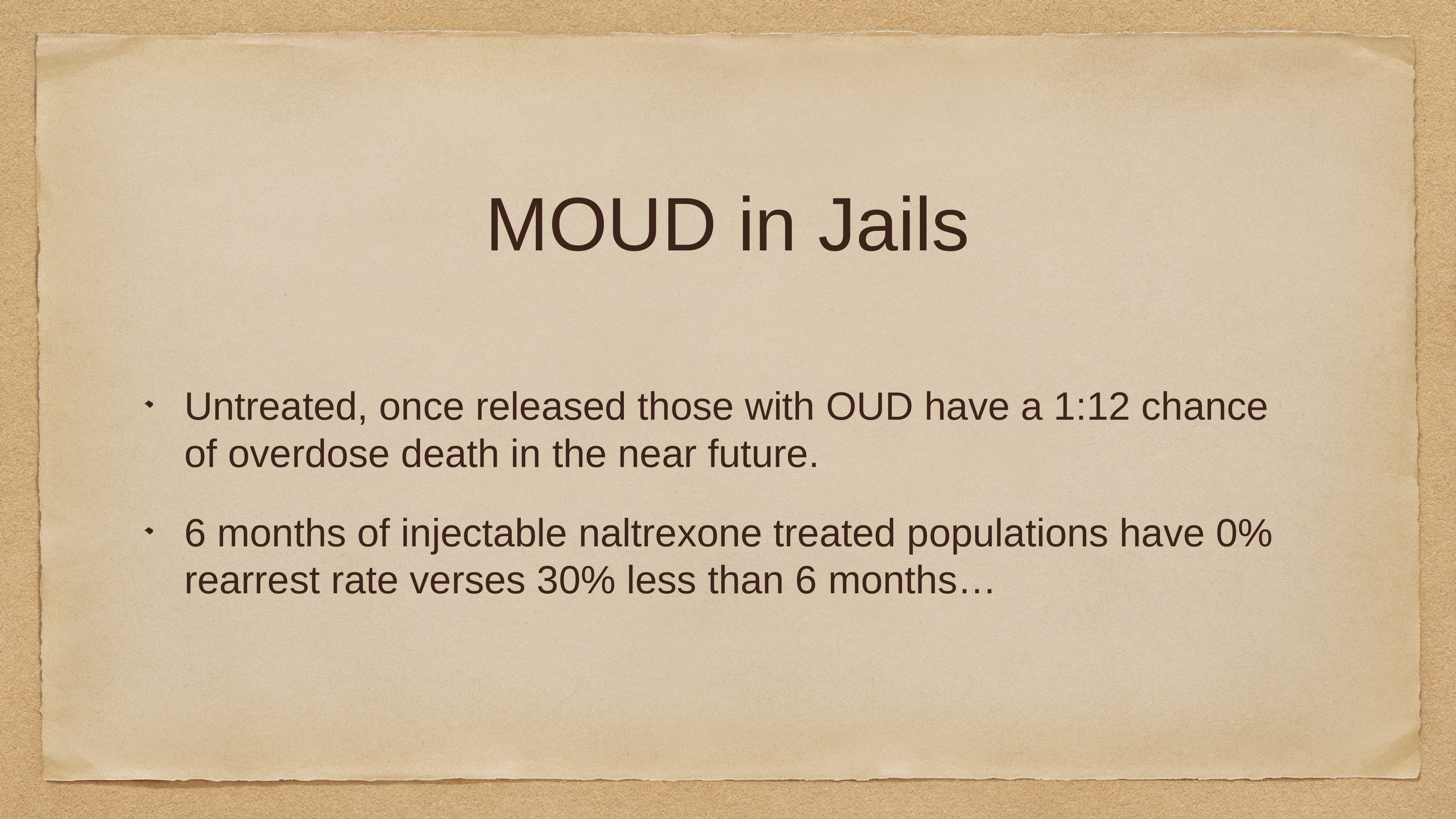

# MOUD in Jails
Untreated, once released those with OUD have a 1:12 chance of overdose death in the near future.
6 months of injectable naltrexone treated populations have 0% rearrest rate verses 30% less than 6 months…